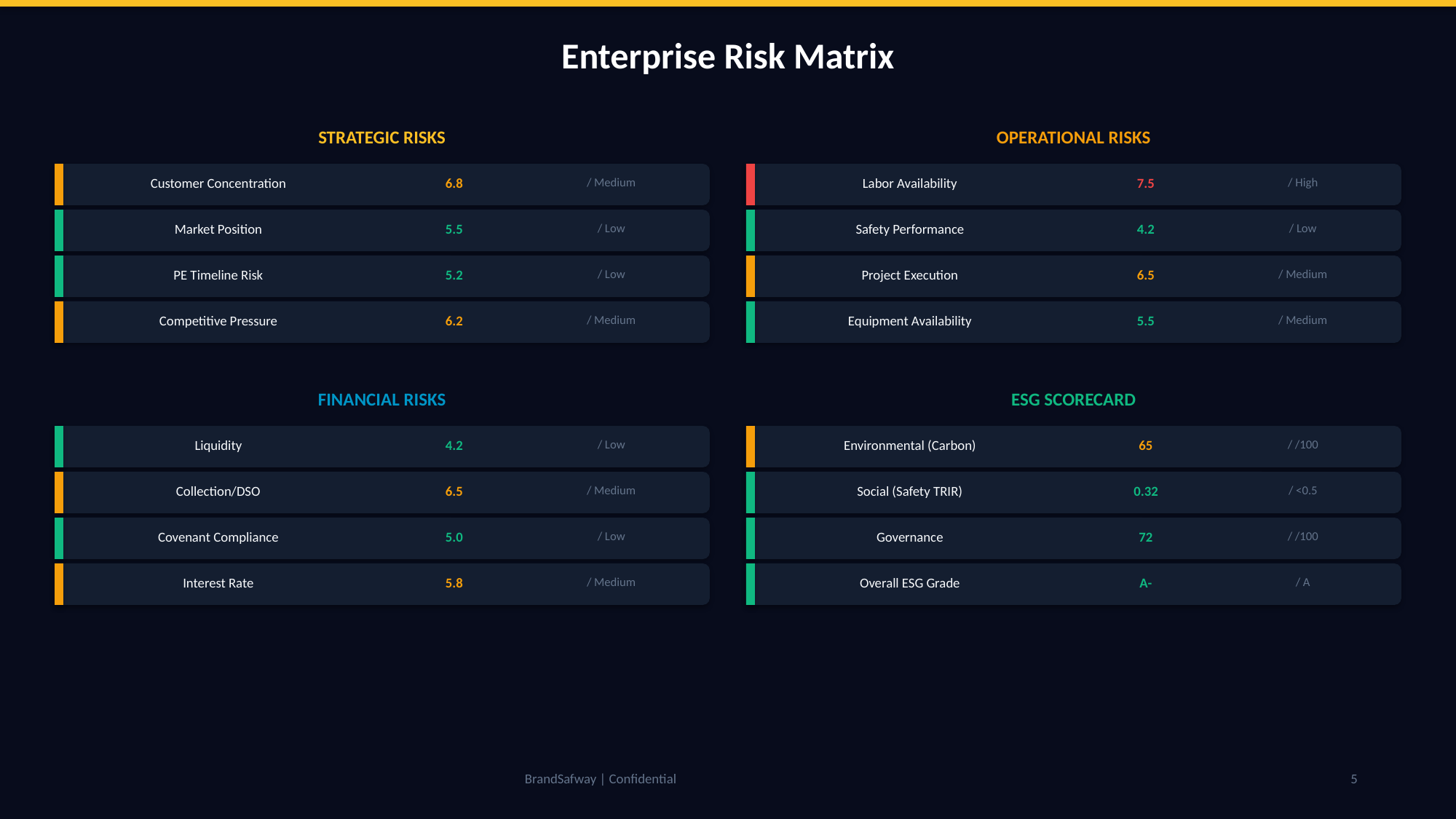

Enterprise Risk Matrix
STRATEGIC RISKS
OPERATIONAL RISKS

Customer Concentration
6.8
/ Medium
Labor Availability
7.5
/ High

Market Position
5.5
/ Low
Safety Performance
4.2
/ Low

PE Timeline Risk
5.2
/ Low
Project Execution
6.5
/ Medium

Competitive Pressure
6.2
/ Medium
Equipment Availability
5.5
/ Medium
FINANCIAL RISKS
ESG SCORECARD

Liquidity
4.2
/ Low
Environmental (Carbon)
65
/ /100

Collection/DSO
6.5
/ Medium
Social (Safety TRIR)
0.32
/ <0.5

Covenant Compliance
5.0
/ Low
Governance
72
/ /100

Interest Rate
5.8
/ Medium
Overall ESG Grade
A-
/ A
BrandSafway | Confidential
5